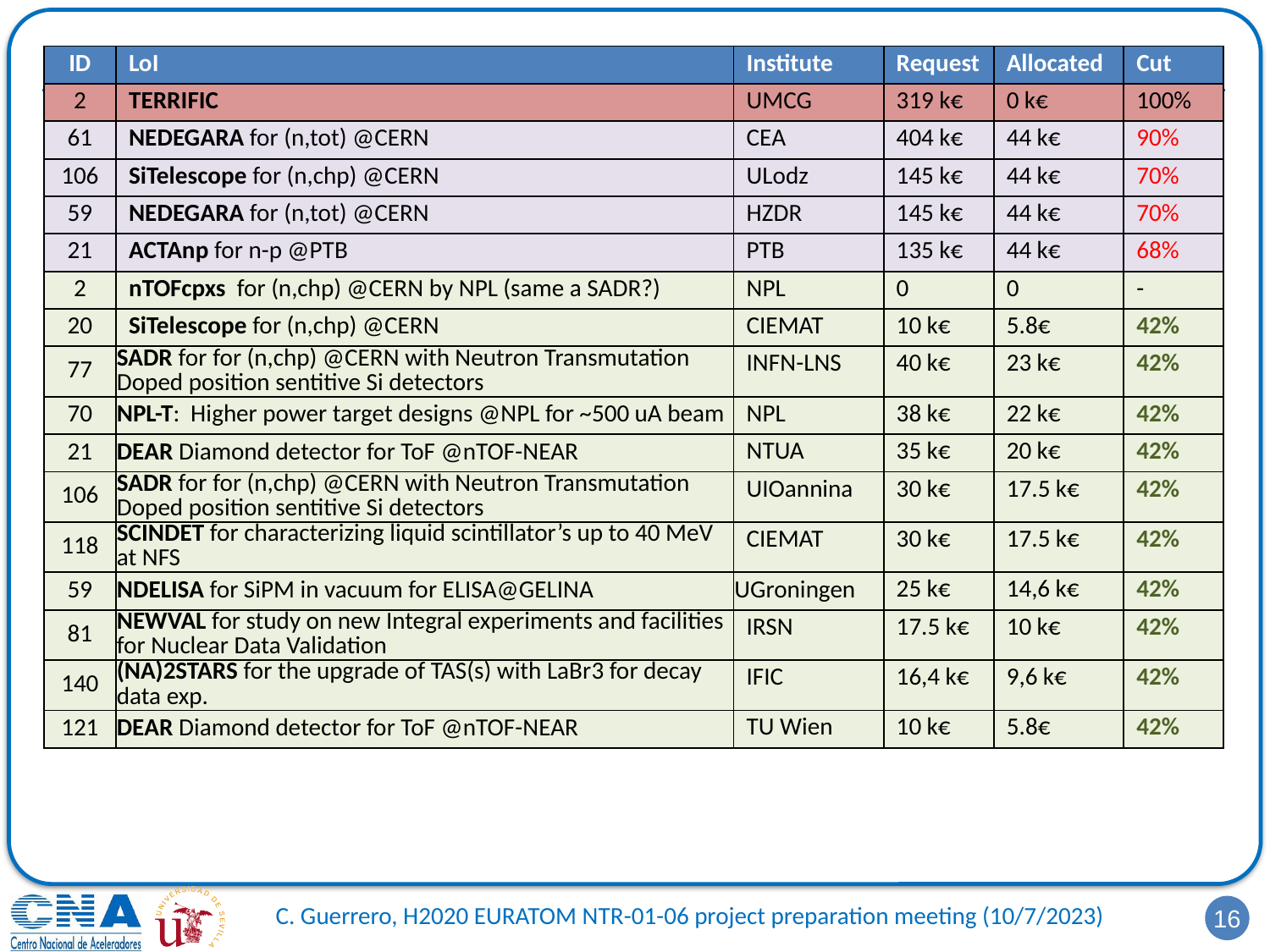

#
| ID | LoI | Institute | Request | Allocated | Cut |
| --- | --- | --- | --- | --- | --- |
| 2 | TERRIFIC | UMCG | 319 k€ | 0 k€ | 100% |
| 61 | NEDEGARA for (n,tot) @CERN | CEA | 404 k€ | 44 k€ | 90% |
| 106 | SiTelescope for (n,chp) @CERN | ULodz | 145 k€ | 44 k€ | 70% |
| 59 | NEDEGARA for (n,tot) @CERN | HZDR | 145 k€ | 44 k€ | 70% |
| 21 | ACTAnp for n-p @PTB | PTB | 135 k€ | 44 k€ | 68% |
| 2 | nTOFcpxs for (n,chp) @CERN by NPL (same a SADR?) | NPL | 0 | 0 | - |
| 20 | SiTelescope for (n,chp) @CERN | CIEMAT | 10 k€ | 5.8€ | 42% |
| 77 | SADR for for (n,chp) @CERN with Neutron Transmutation Doped position sentitive Si detectors | INFN-LNS | 40 k€ | 23 k€ | 42% |
| 70 | NPL-T: Higher power target designs @NPL for ~500 uA beam | NPL | 38 k€ | 22 k€ | 42% |
| 21 | DEAR Diamond detector for ToF @nTOF-NEAR | NTUA | 35 k€ | 20 k€ | 42% |
| 106 | SADR for for (n,chp) @CERN with Neutron Transmutation Doped position sentitive Si detectors | UIOannina | 30 k€ | 17.5 k€ | 42% |
| 118 | SCINDET for characterizing liquid scintillator’s up to 40 MeV at NFS | CIEMAT | 30 k€ | 17.5 k€ | 42% |
| 59 | NDELISA for SiPM in vacuum for ELISA@GELINA | UGroningen | 25 k€ | 14,6 k€ | 42% |
| 81 | NEWVAL for study on new Integral experiments and facilities for Nuclear Data Validation | IRSN | 17.5 k€ | 10 k€ | 42% |
| 140 | (NA)2STARS for the upgrade of TAS(s) with LaBr3 for decay data exp. | IFIC | 16,4 k€ | 9,6 k€ | 42% |
| 121 | DEAR Diamond detector for ToF @nTOF-NEAR | TU Wien | 10 k€ | 5.8€ | 42% |
16